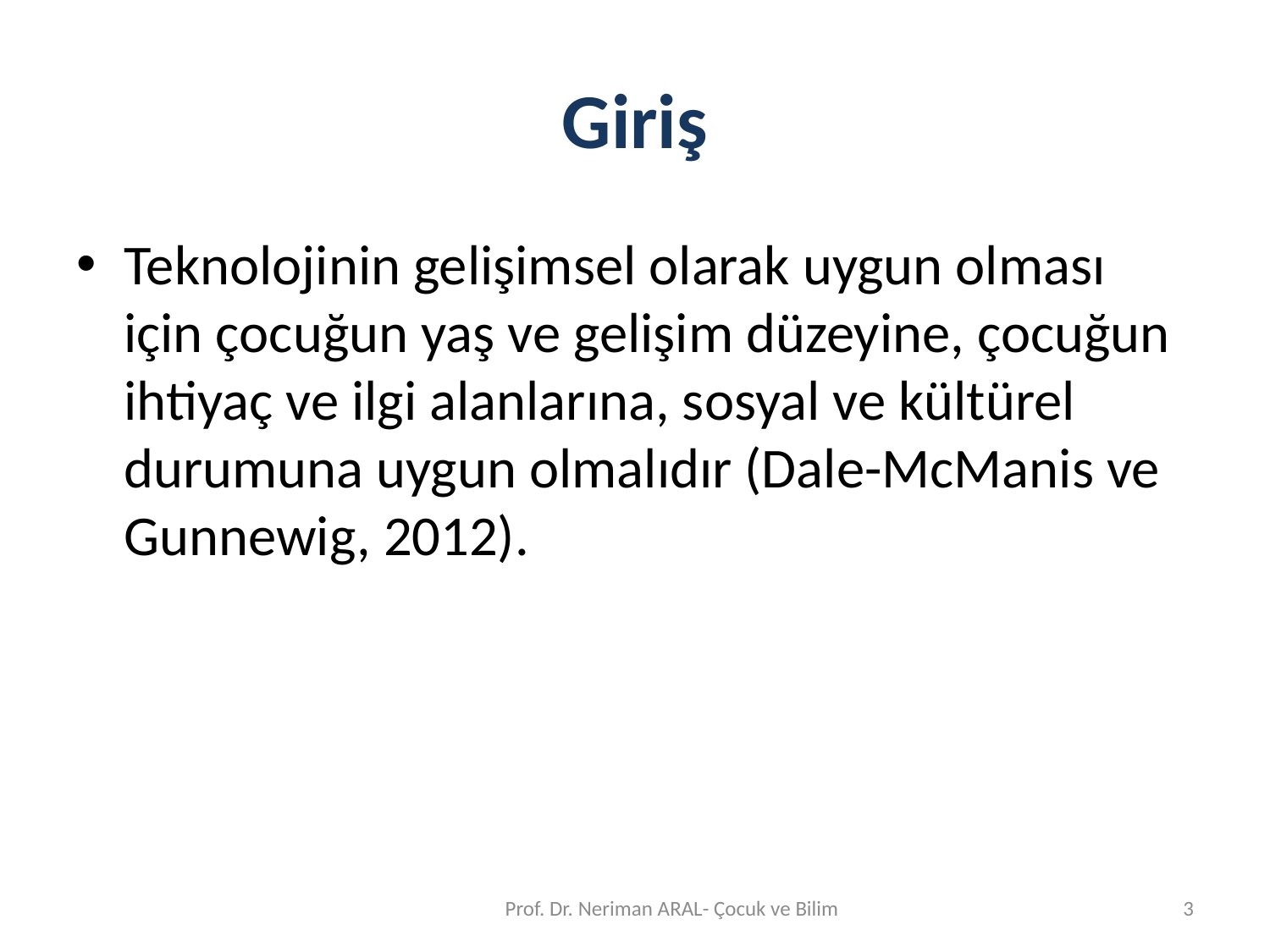

# Giriş
Teknolojinin gelişimsel olarak uygun olması için çocuğun yaş ve gelişim düzeyine, çocuğun ihtiyaç ve ilgi alanlarına, sosyal ve kültürel durumuna uygun olmalıdır (Dale-McManis ve Gunnewig, 2012).
Prof. Dr. Neriman ARAL- Çocuk ve Bilim
3